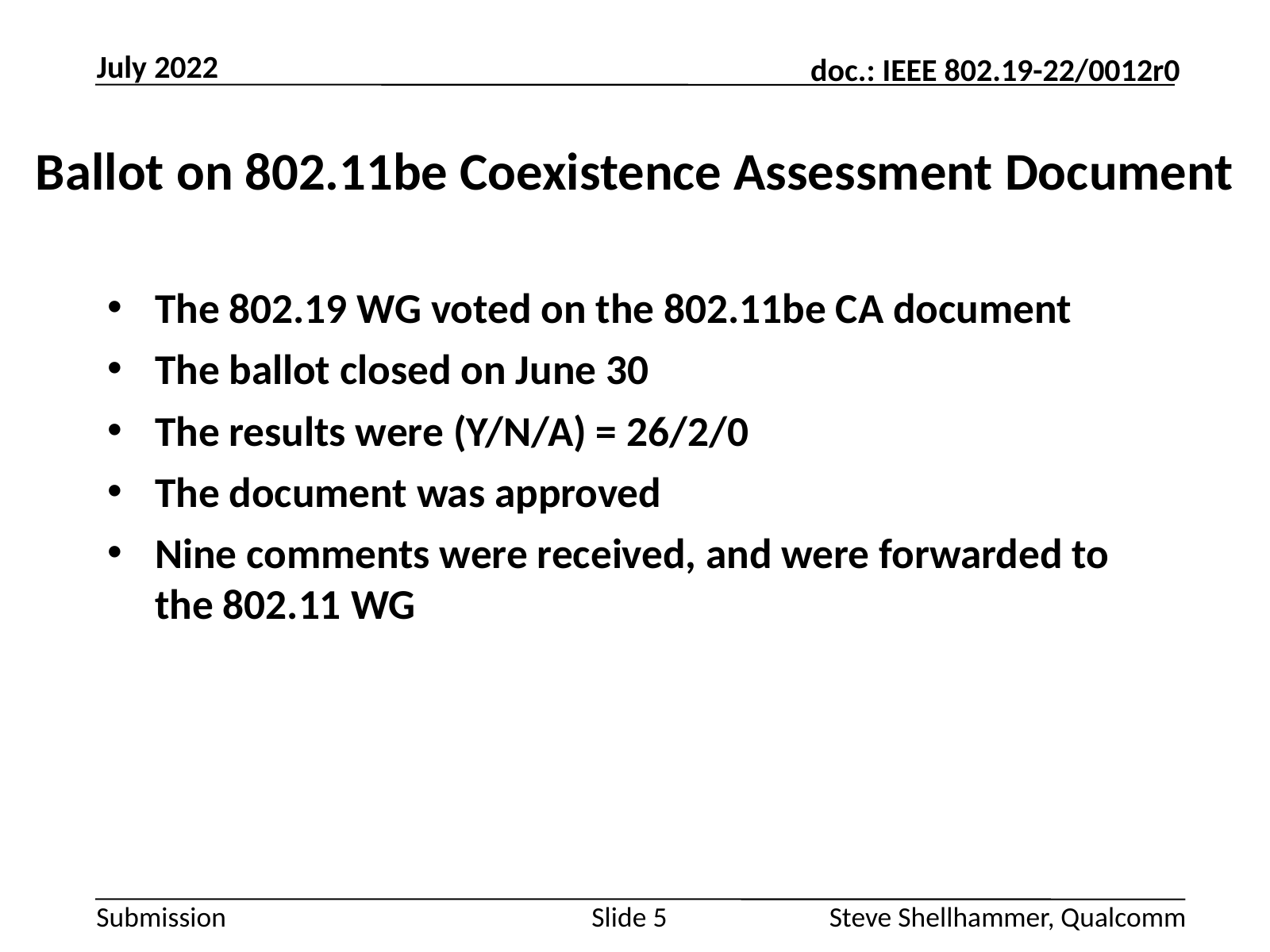

July 2022
# Ballot on 802.11be Coexistence Assessment Document
The 802.19 WG voted on the 802.11be CA document
The ballot closed on June 30
The results were (Y/N/A) = 26/2/0
The document was approved
Nine comments were received, and were forwarded to the 802.11 WG
Slide 5
Steve Shellhammer, Qualcomm